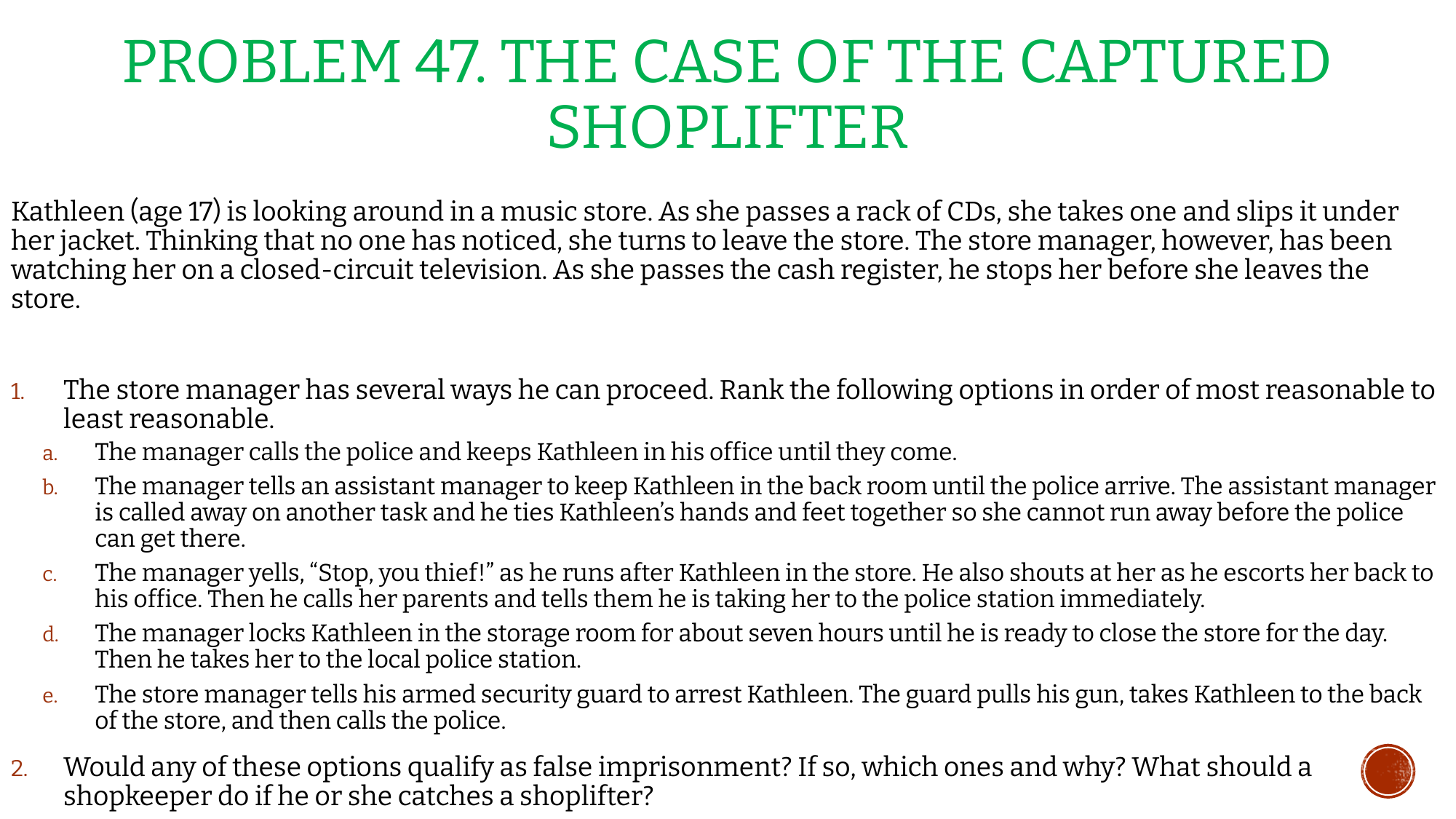

# Problem 47. The Case of the Captured Shoplifter
Kathleen (age 17) is looking around in a music store. As she passes a rack of CDs, she takes one and slips it under her jacket. Thinking that no one has noticed, she turns to leave the store. The store manager, however, has been watching her on a closed-circuit television. As she passes the cash register, he stops her before she leaves the store.

The store manager has several ways he can proceed. Rank the following options in order of most reasonable to least reasonable.
The manager calls the police and keeps Kathleen in his office until they come.
The manager tells an assistant manager to keep Kathleen in the back room until the police arrive. The assistant manager is called away on another task and he ties Kathleen’s hands and feet together so she cannot run away before the police can get there.
The manager yells, “Stop, you thief!” as he runs after Kathleen in the store. He also shouts at her as he escorts her back to his office. Then he calls her parents and tells them he is taking her to the police station immediately.
The manager locks Kathleen in the storage room for about seven hours until he is ready to close the store for the day. Then he takes her to the local police station.
The store manager tells his armed security guard to arrest Kathleen. The guard pulls his gun, takes Kathleen to the back of the store, and then calls the police.
Would any of these options qualify as false imprisonment? If so, which ones and why? What should a shopkeeper do if he or she catches a shoplifter?